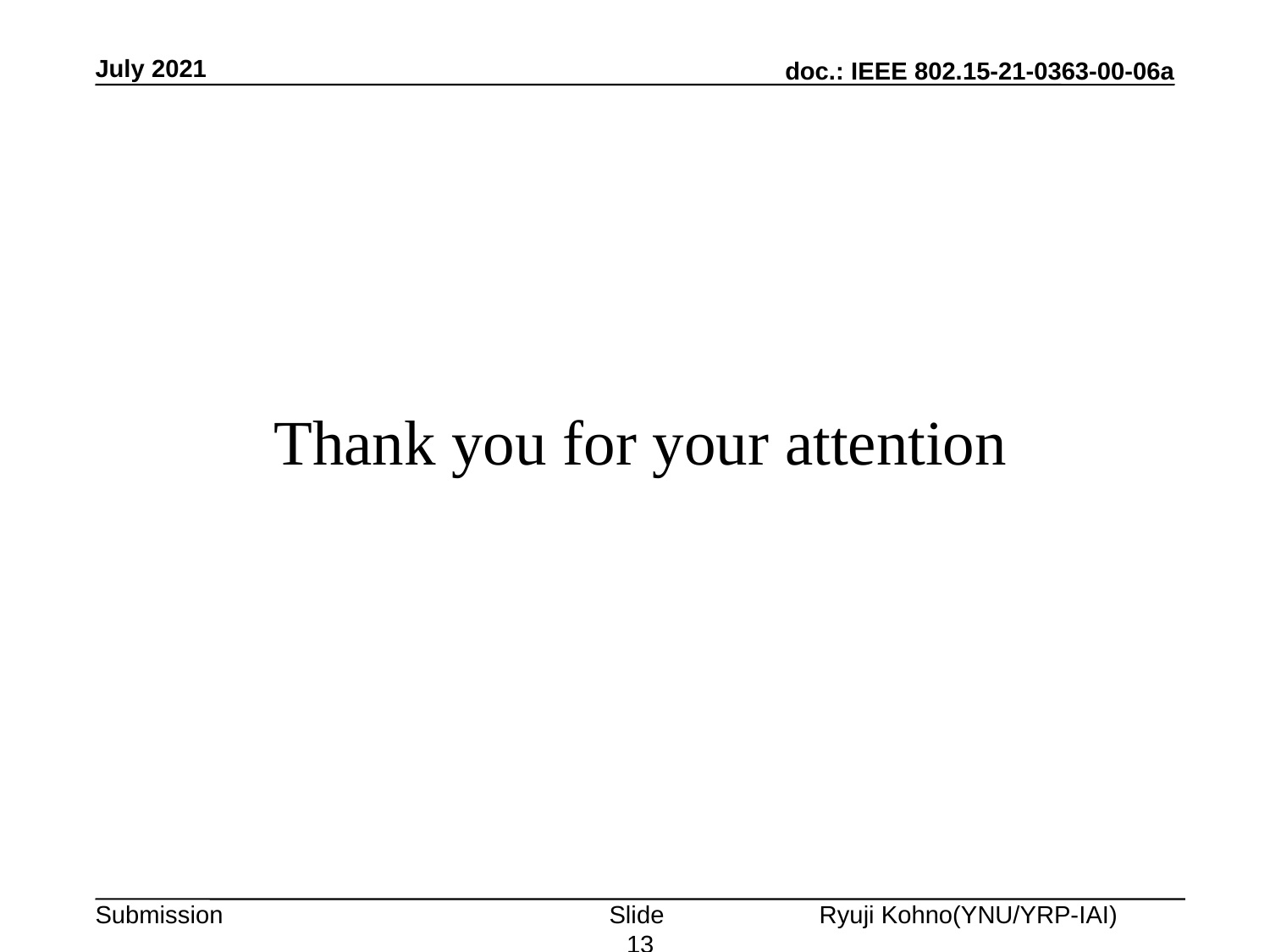

July 2021
# Thank you for your attention
Slide 13